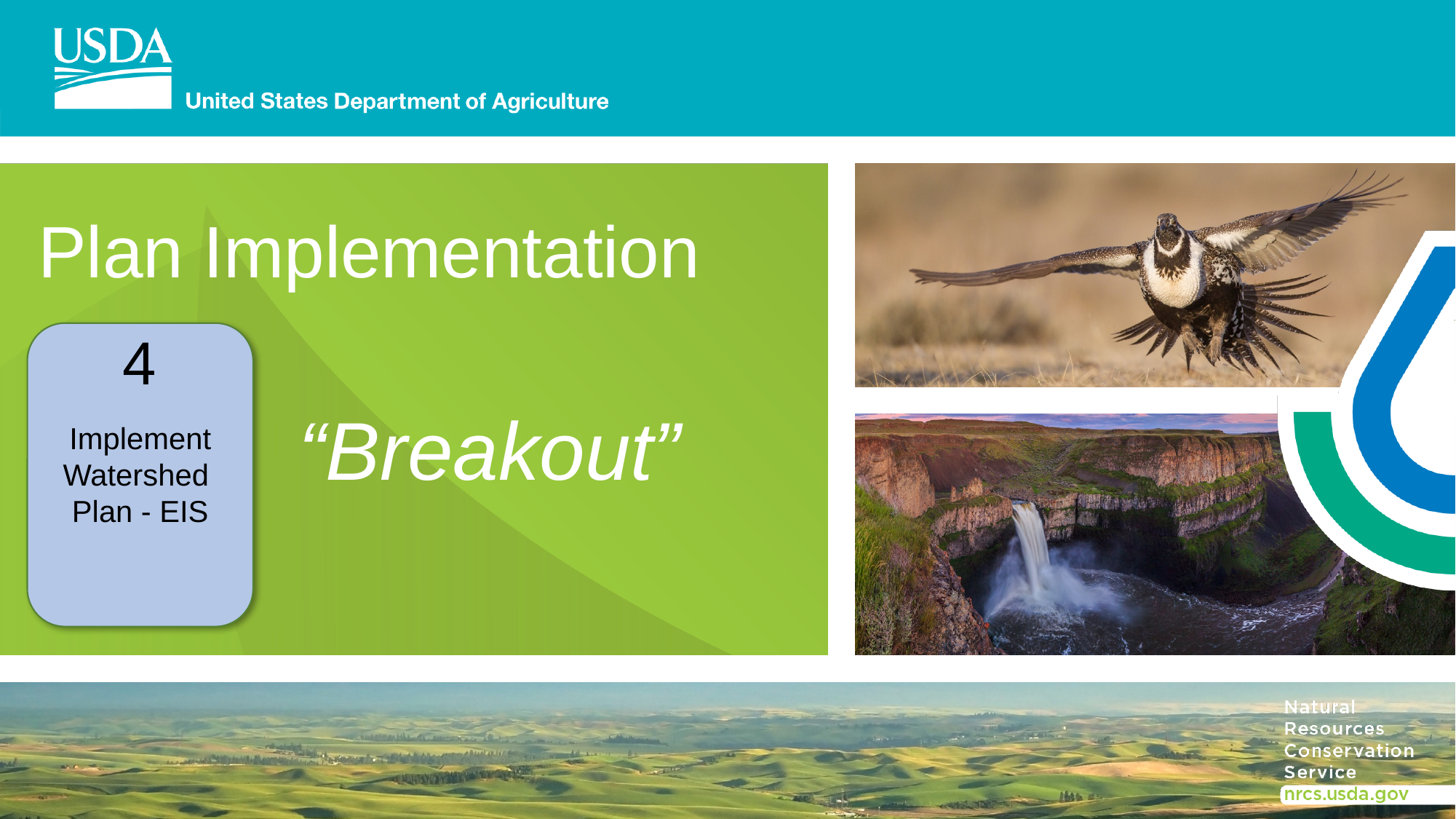

# Plan Implementation
4

Implement Watershed
Plan - EIS
“Breakout”